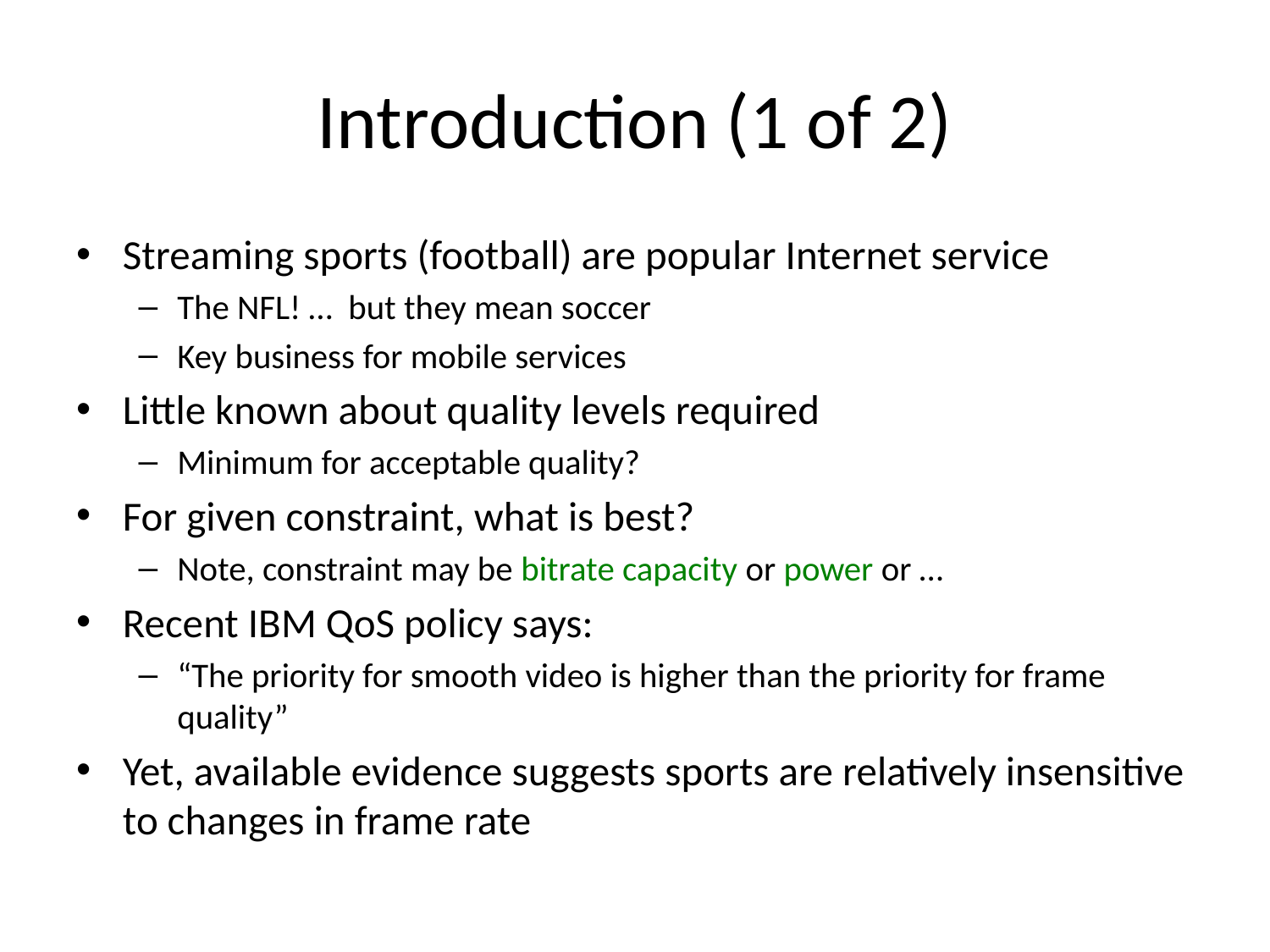

# Introduction (1 of 2)
Streaming sports (football) are popular Internet service
The NFL! …  but they mean soccer
Key business for mobile services
Little known about quality levels required
Minimum for acceptable quality?
For given constraint, what is best?
Note, constraint may be bitrate capacity or power or …
Recent IBM QoS policy says:
“The priority for smooth video is higher than the priority for frame quality”
Yet, available evidence suggests sports are relatively insensitive to changes in frame rate